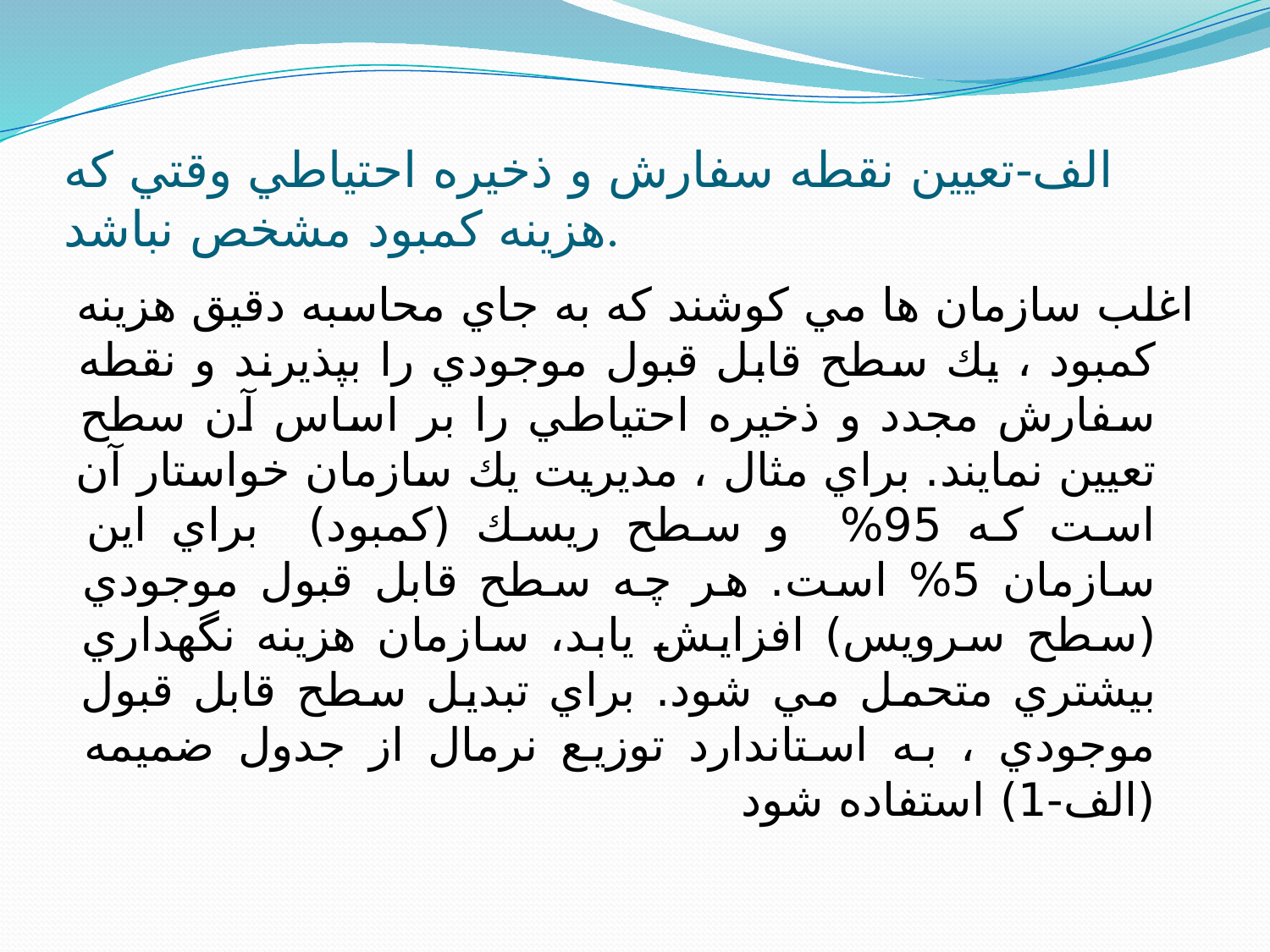

# الف-تعيين نقطه سفارش و ذخيره احتياطي وقتي كه هزينه كمبود مشخص نباشد.
اغلب سازمان ها مي كوشند كه به جاي محاسبه دقيق هزينه كمبود ، يك سطح قابل قبول موجودي را بپذيرند و نقطه سفارش مجدد و ذخيره احتياطي را بر اساس آن سطح تعيين نمايند. براي مثال ، مديريت يك سازمان خواستار آن است كه 95%  و سطح ريسك (كمبود)  براي اين سازمان 5% است. هر چه سطح قابل قبول موجودي (سطح سرويس) افزايش يابد، سازمان هزينه نگهداري بيشتري متحمل مي شود. براي تبديل سطح قابل قبول موجودي ، به استاندارد توزيع نرمال از جدول ضميمه (الف-1) استفاده شود